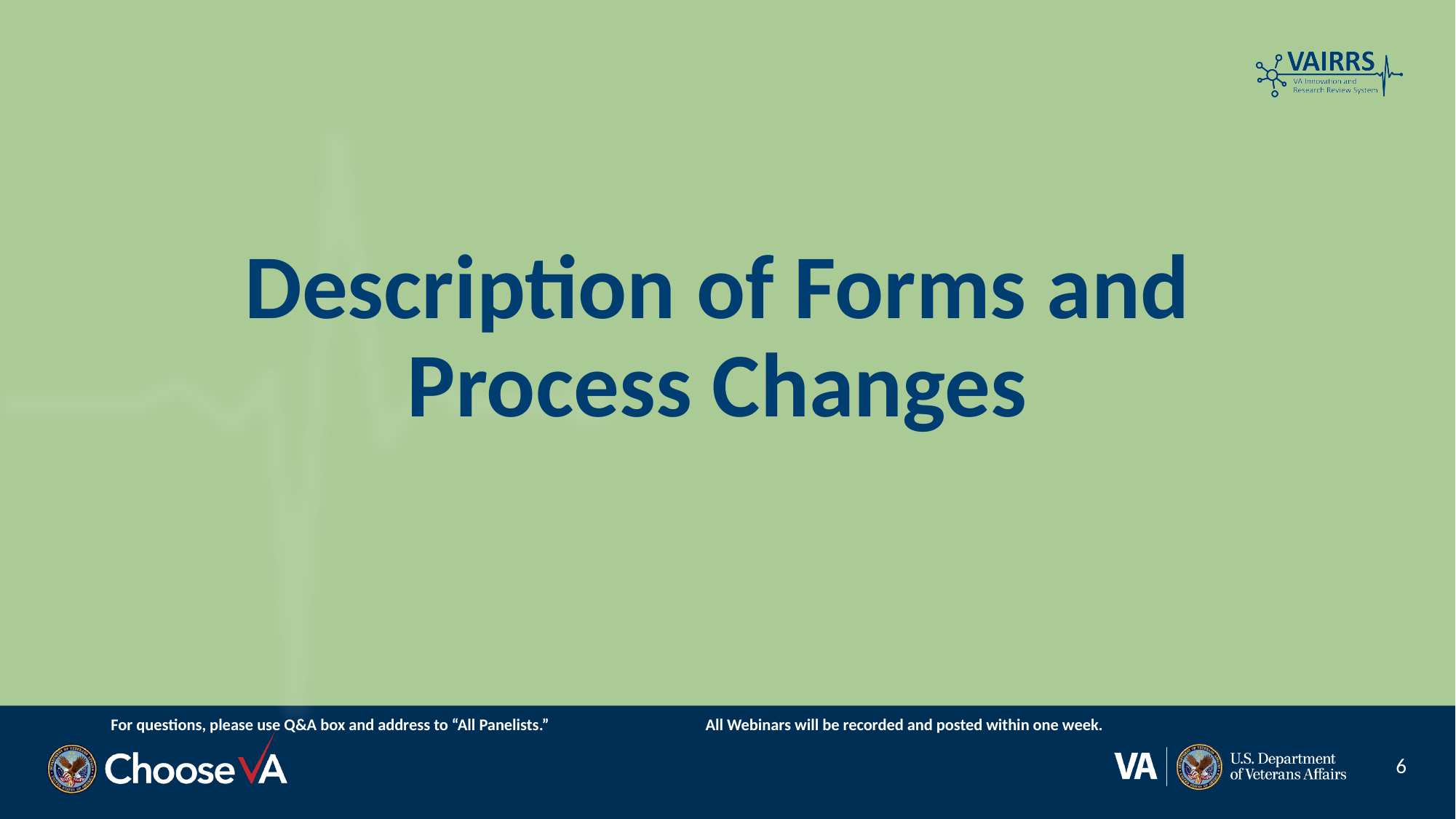

Description of Forms and
Process Changes
For questions, please use Q&A box and address to “All Panelists.”                                           All Webinars will be recorded and posted within one week.